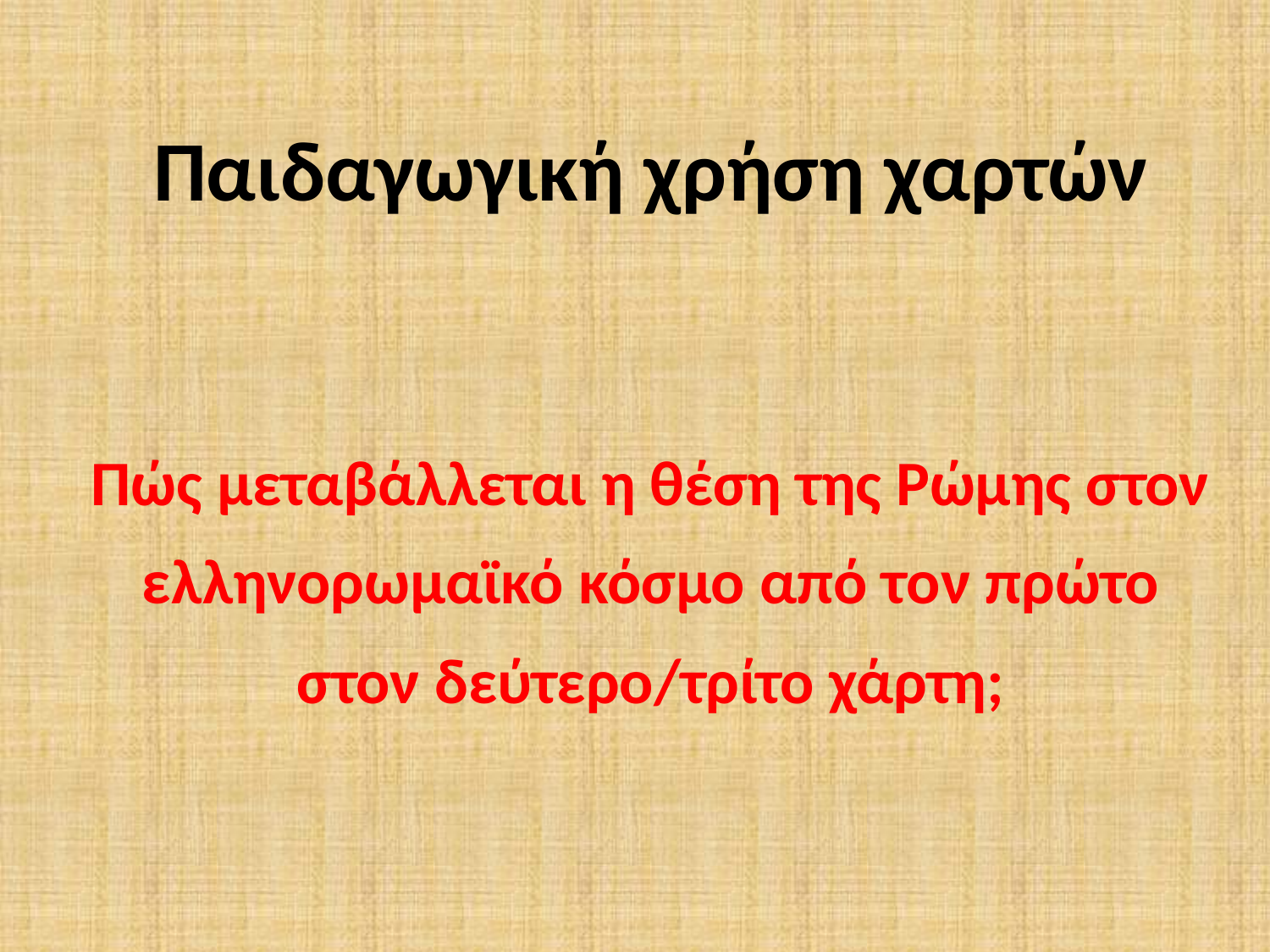

# Παιδαγωγική χρήση χαρτών
Πώς μεταβάλλεται η θέση της Ρώμης στον ελληνορωμαϊκό κόσμο από τον πρώτο στον δεύτερο/τρίτο χάρτη;